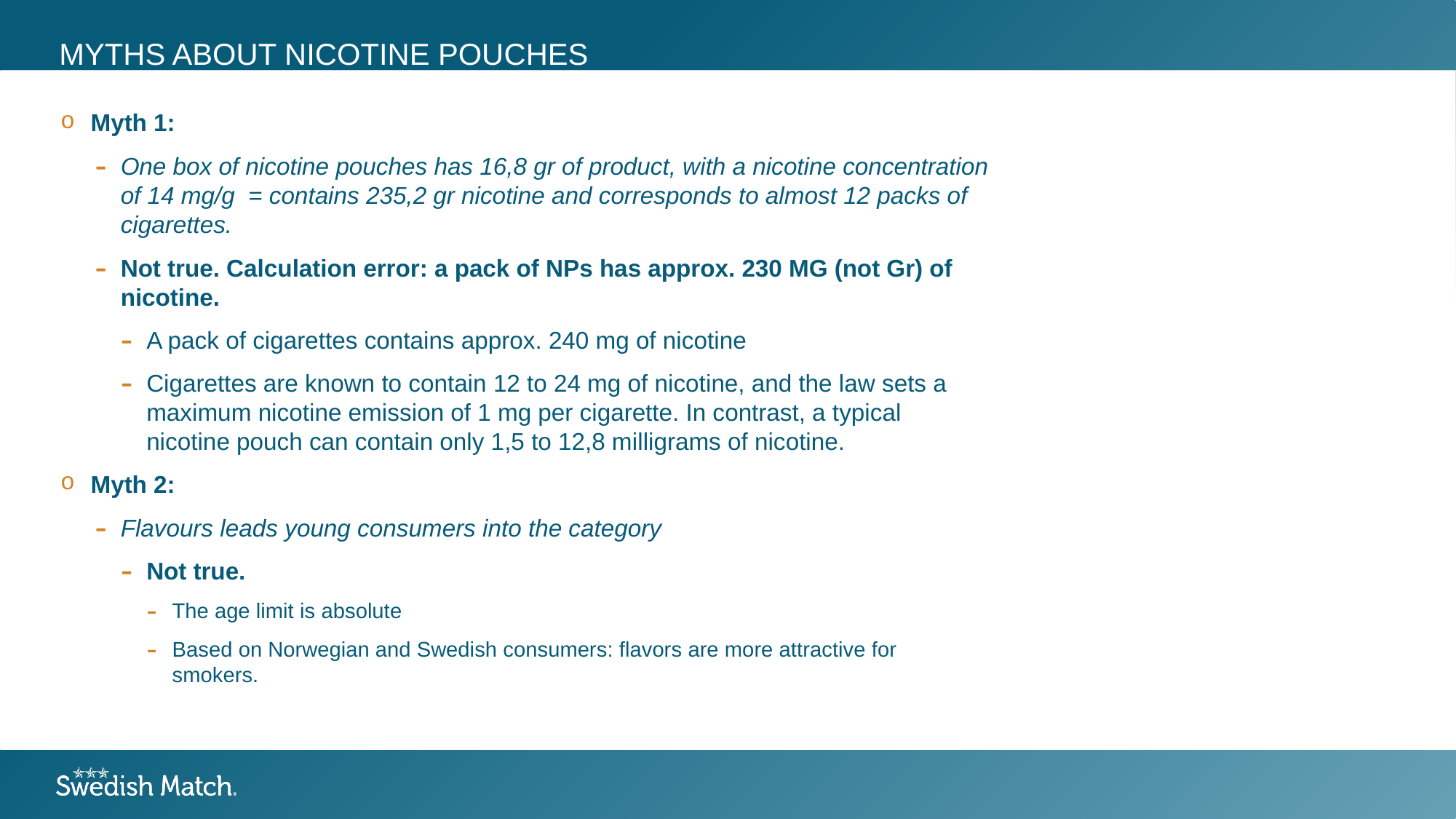

# Myths about nicotine pouches
Myth 1:
One box of nicotine pouches has 16,8 gr of product, with a nicotine concentration of 14 mg/g  = contains 235,2 gr nicotine and corresponds to almost 12 packs of cigarettes.
Not true. Calculation error: a pack of NPs has approx. 230 MG (not Gr) of nicotine.
A pack of cigarettes contains approx. 240 mg of nicotine
Cigarettes are known to contain 12 to 24 mg of nicotine, and the law sets a maximum nicotine emission of 1 mg per cigarette. In contrast, a typical nicotine pouch can contain only 1,5 to 12,8 milligrams of nicotine.
Myth 2:
Flavours leads young consumers into the category
Not true.
The age limit is absolute
Based on Norwegian and Swedish consumers: flavors are more attractive for smokers.